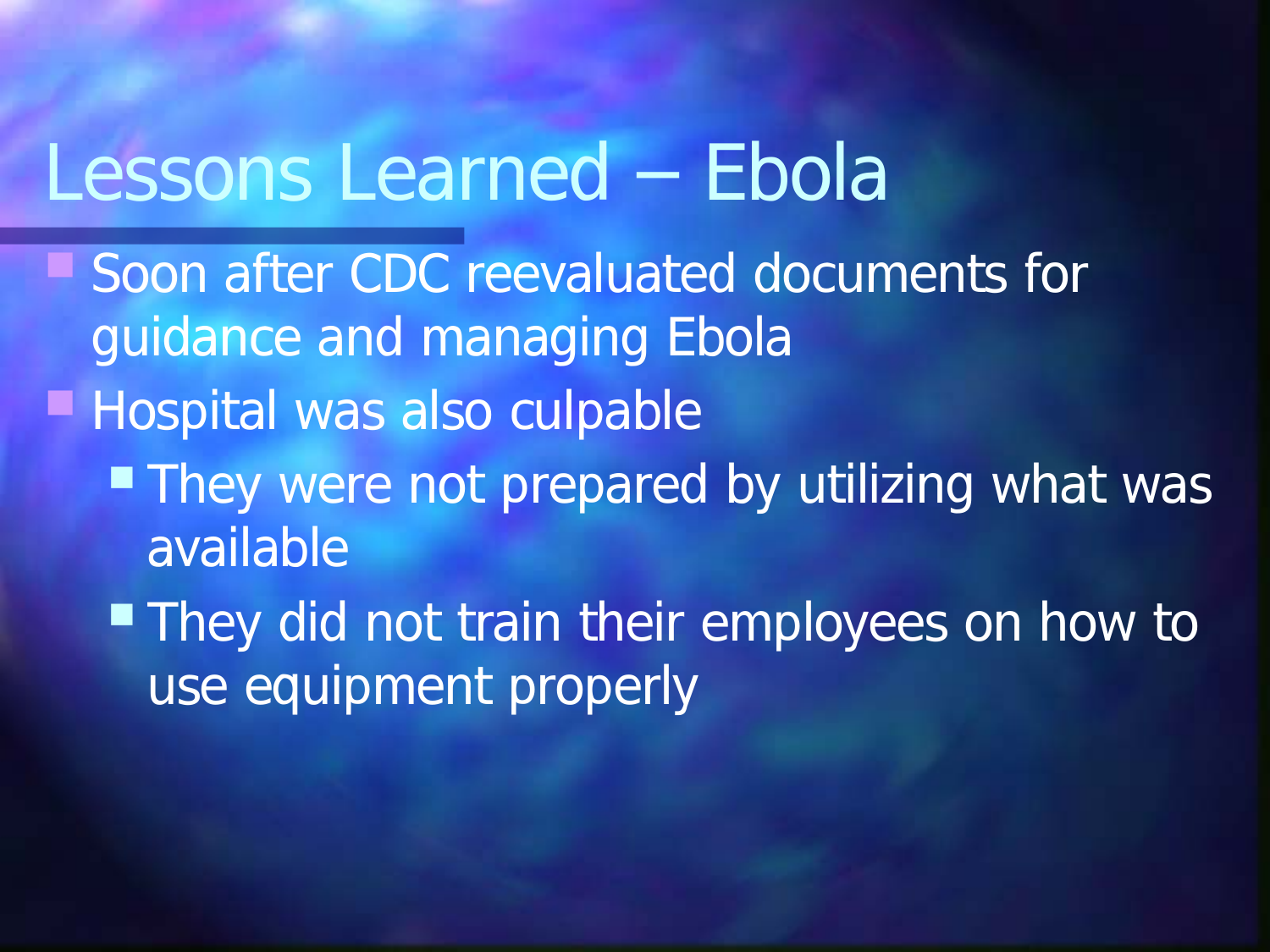

# Lessons Learned – Ebola
Soon after CDC reevaluated documents for guidance and managing Ebola
Hospital was also culpable
They were not prepared by utilizing what was available
They did not train their employees on how to use equipment properly